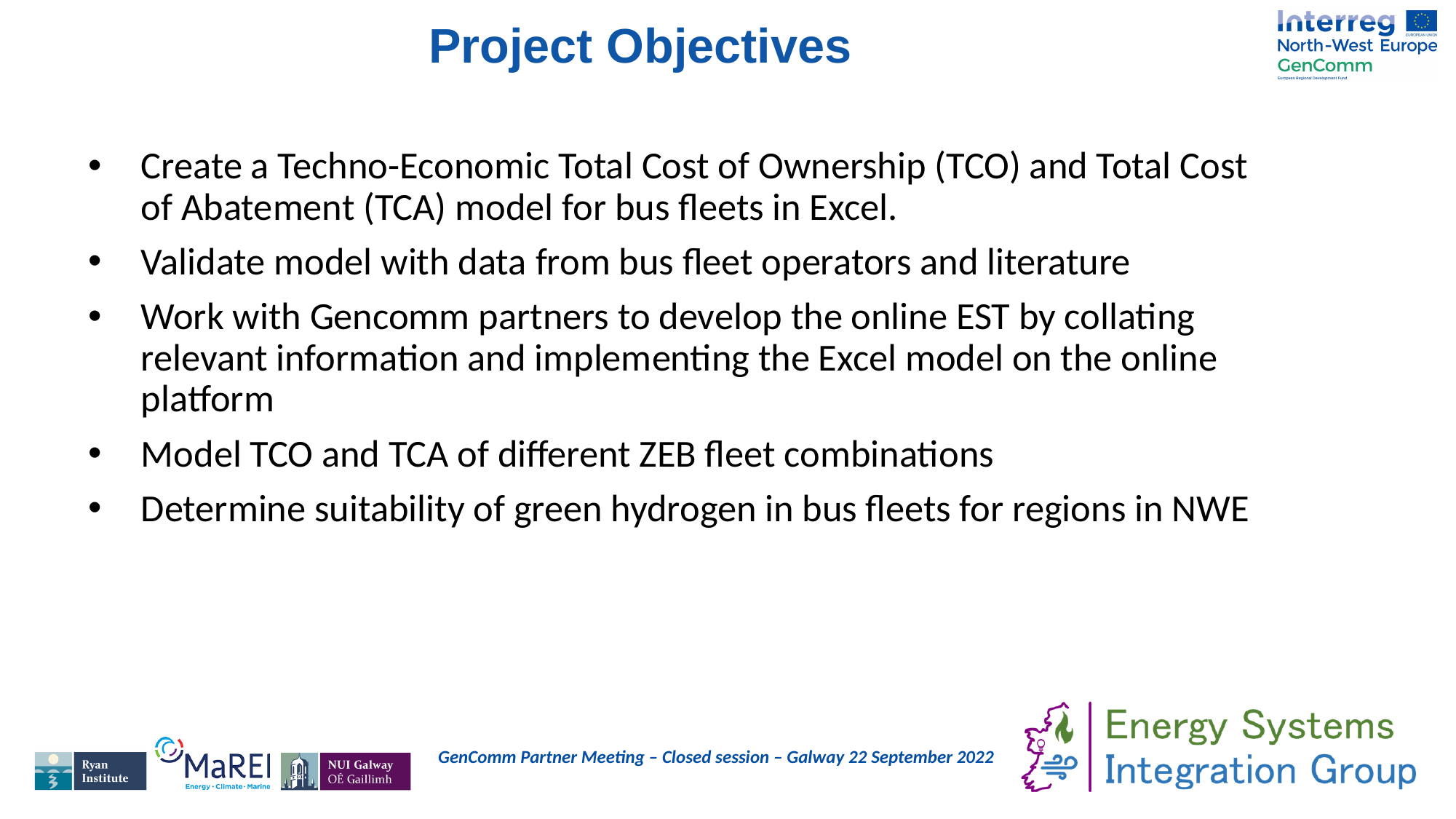

Project Objectives
Create a Techno-Economic Total Cost of Ownership (TCO) and Total Cost of Abatement (TCA) model for bus fleets in Excel.
Validate model with data from bus fleet operators and literature
Work with Gencomm partners to develop the online EST by collating relevant information and implementing the Excel model on the online platform
Model TCO and TCA of different ZEB fleet combinations
Determine suitability of green hydrogen in bus fleets for regions in NWE